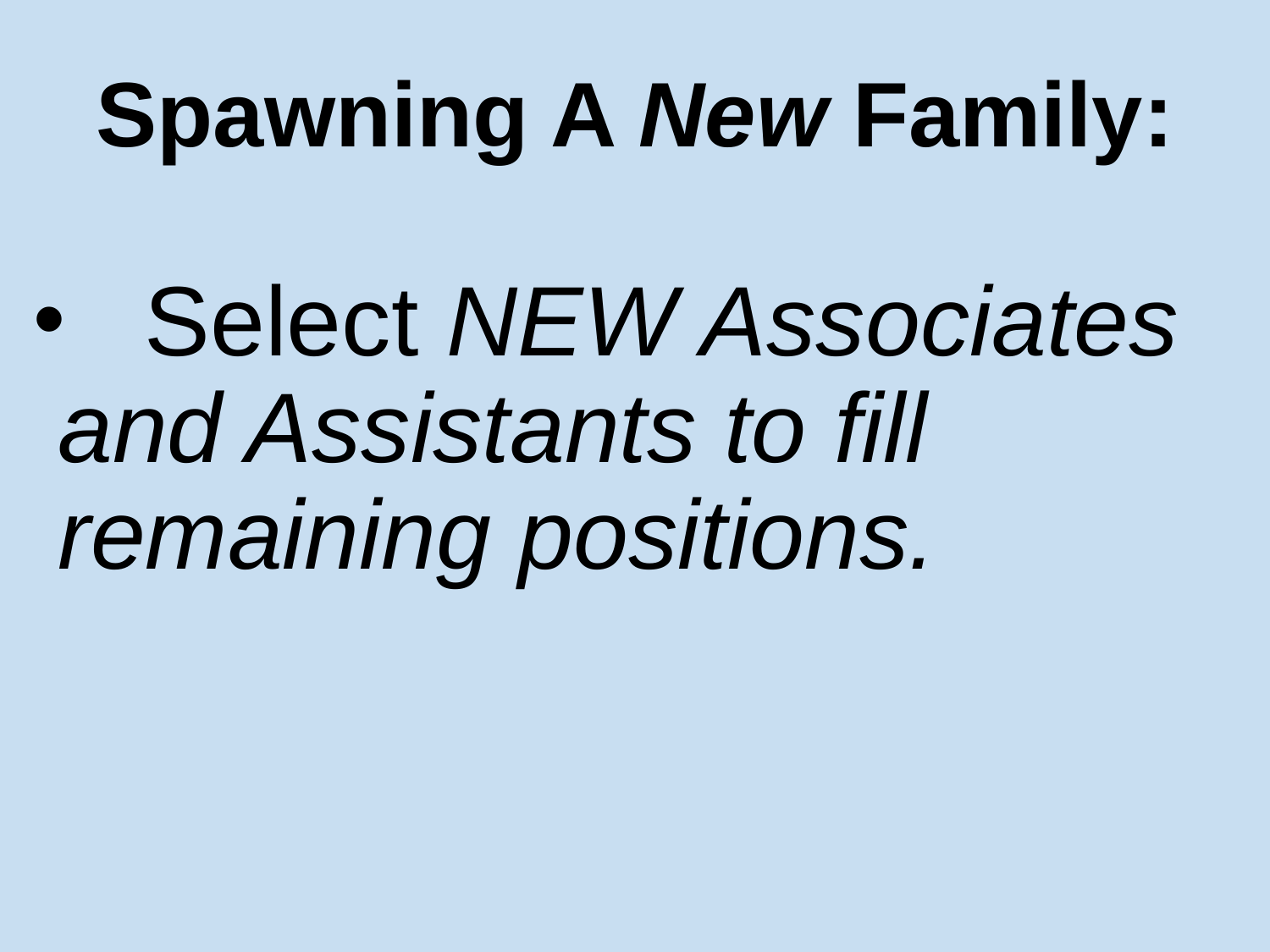

# Spawning A New Family:
   Select NEW Associates and Assistants to fill remaining positions.